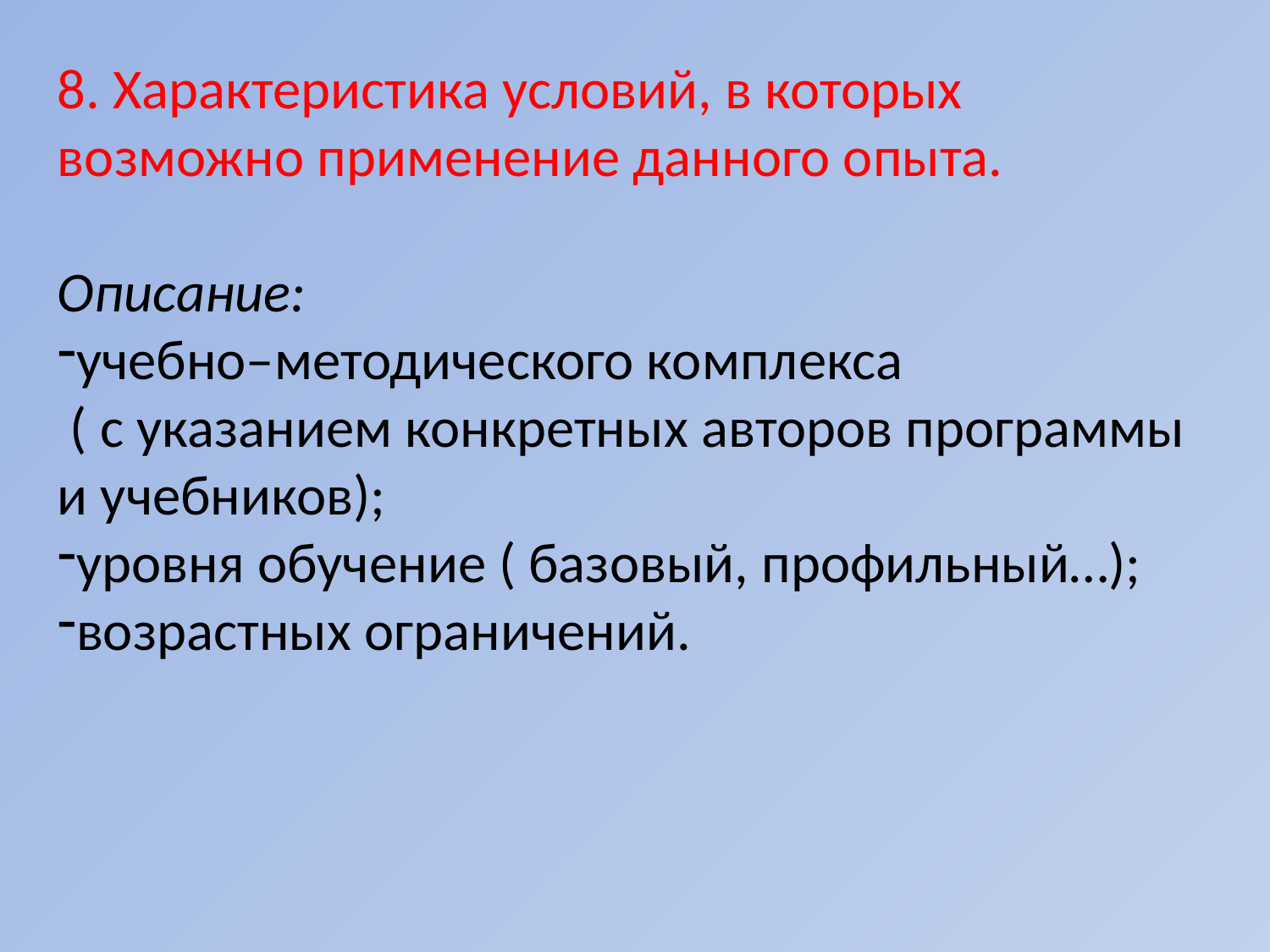

8. Характеристика условий, в которых возможно применение данного опыта.

Описание:
учебно–методического комплекса
 ( с указанием конкретных авторов программы и учебников);
уровня обучение ( базовый, профильный…);
возрастных ограничений.